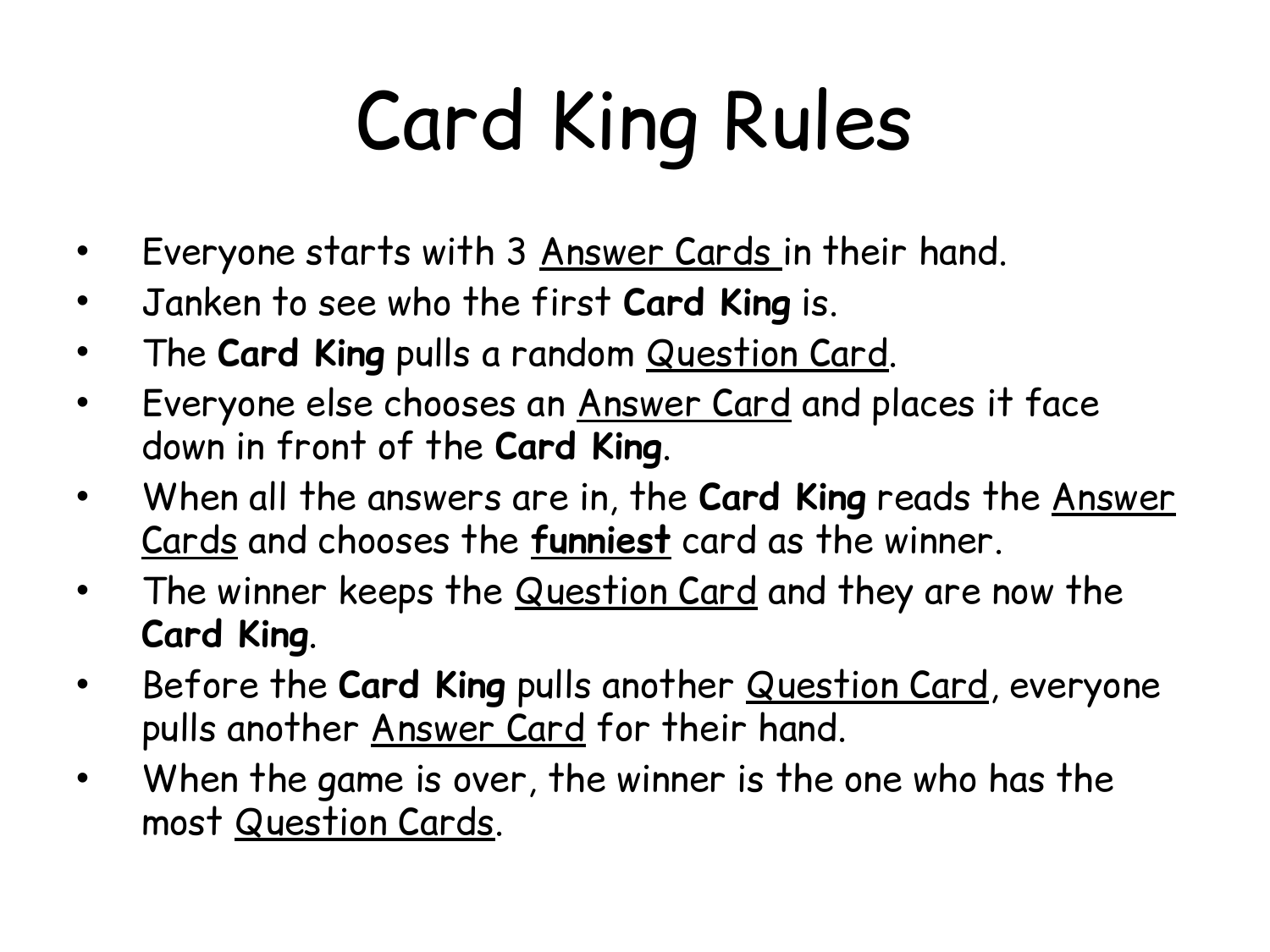

# Card King Rules
Everyone starts with 3 Answer Cards in their hand.
Janken to see who the first Card King is.
The Card King pulls a random Question Card.
Everyone else chooses an Answer Card and places it face down in front of the Card King.
When all the answers are in, the Card King reads the Answer Cards and chooses the funniest card as the winner.
The winner keeps the Question Card and they are now the Card King.
Before the Card King pulls another Question Card, everyone pulls another Answer Card for their hand.
When the game is over, the winner is the one who has the most Question Cards.